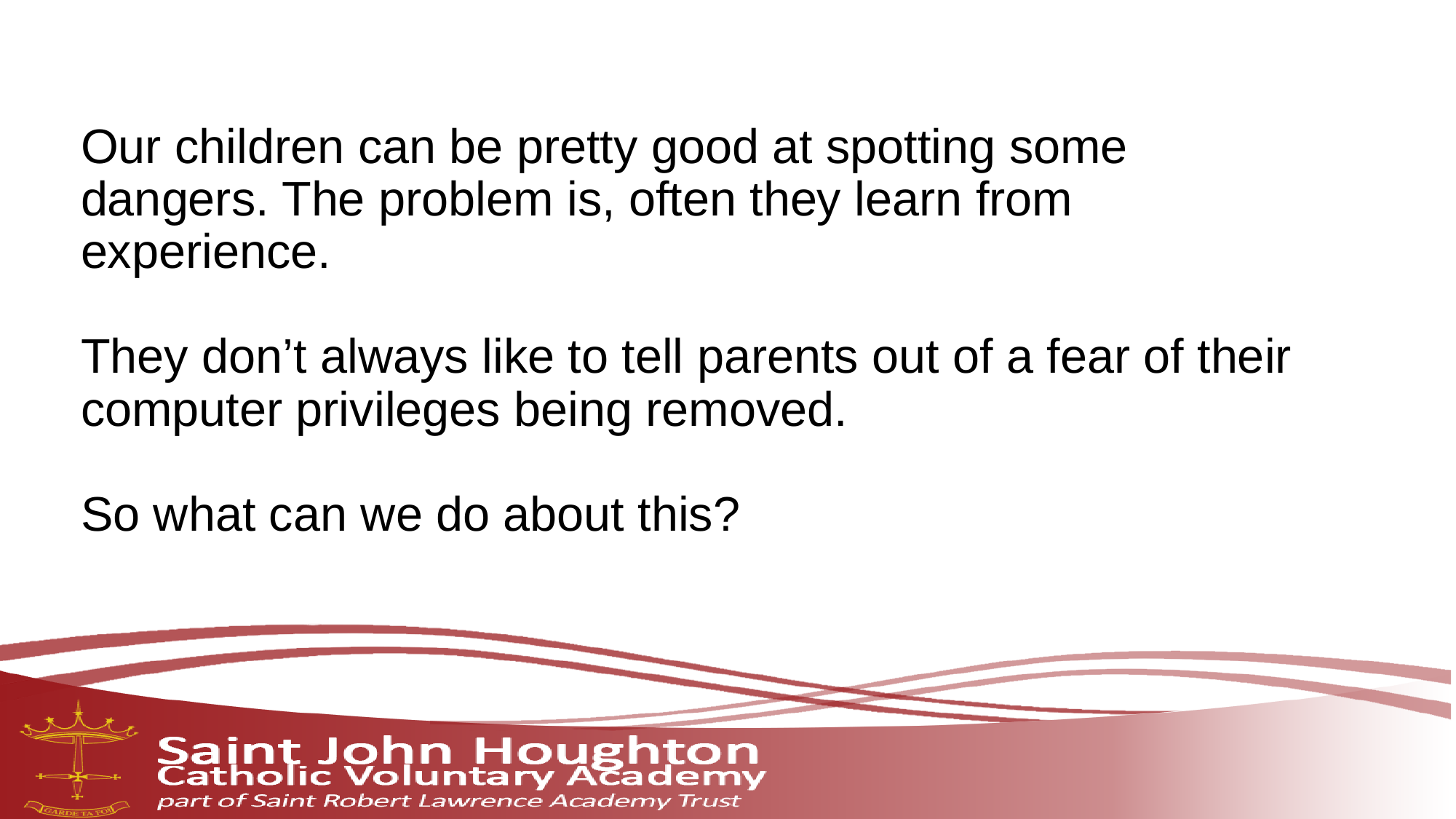

# Our children can be pretty good at spotting some dangers. The problem is, often they learn from experience. They don’t always like to tell parents out of a fear of their computer privileges being removed. So what can we do about this?